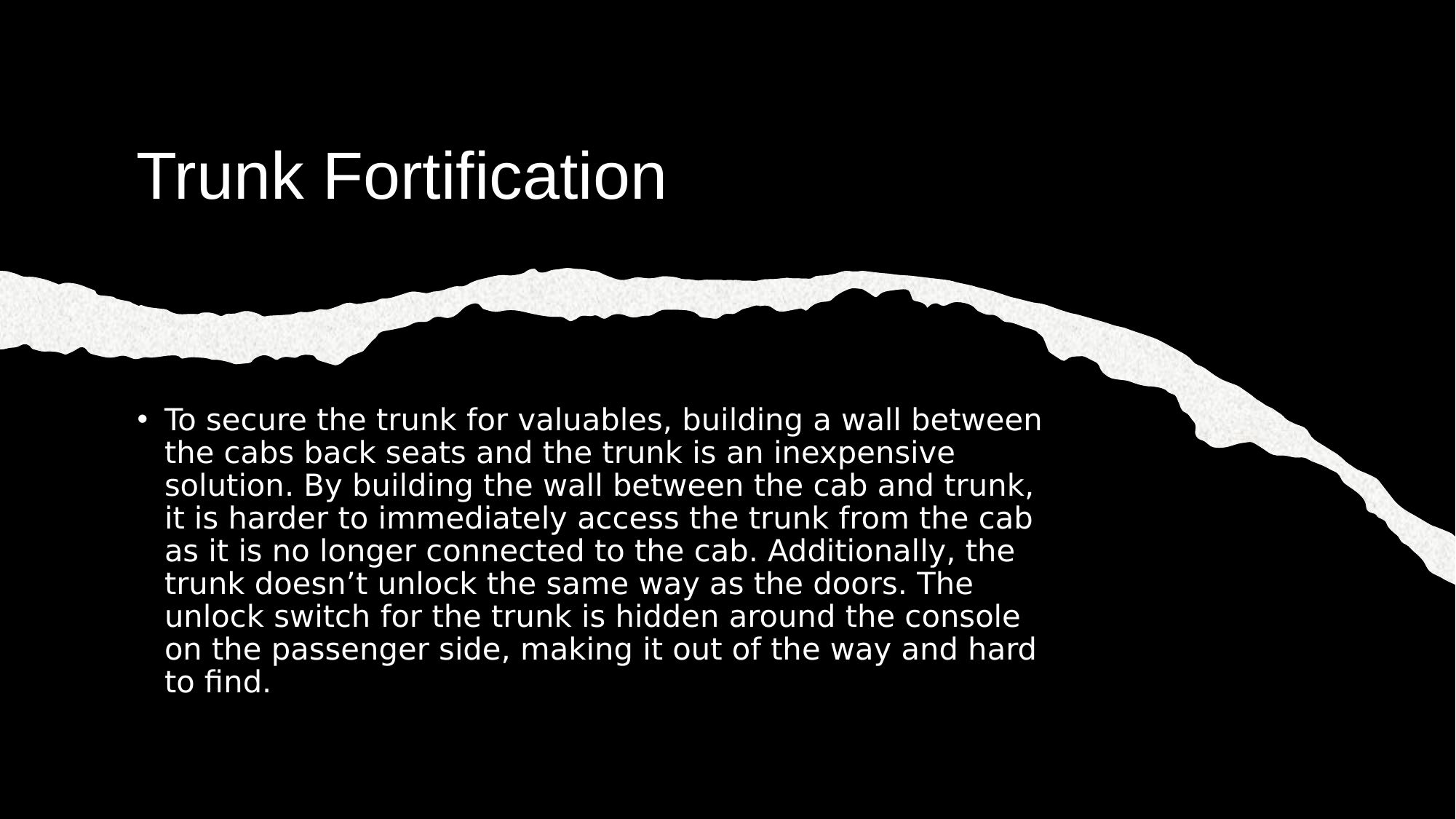

# Trunk Fortification

To secure the trunk for valuables, building a wall between the cabs back seats and the trunk is an inexpensive solution. By building the wall between the cab and trunk, it is harder to immediately access the trunk from the cab as it is no longer connected to the cab. Additionally, the trunk doesn’t unlock the same way as the doors. The unlock switch for the trunk is hidden around the console on the passenger side, making it out of the way and hard to find.